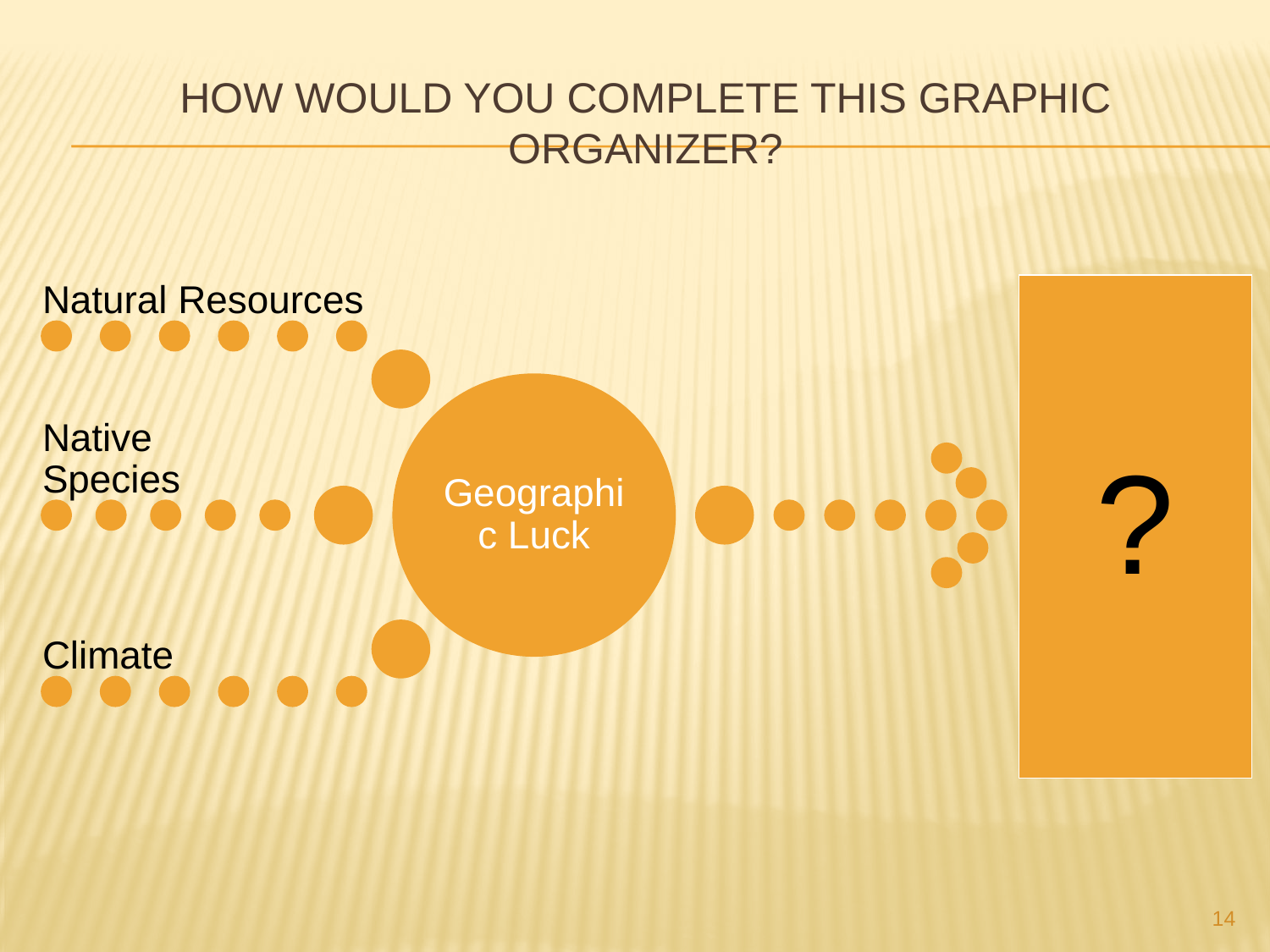

# How would you complete this graphic organizer?
Geographic Luck
Natural Resources
Native Species
Climate

?

14